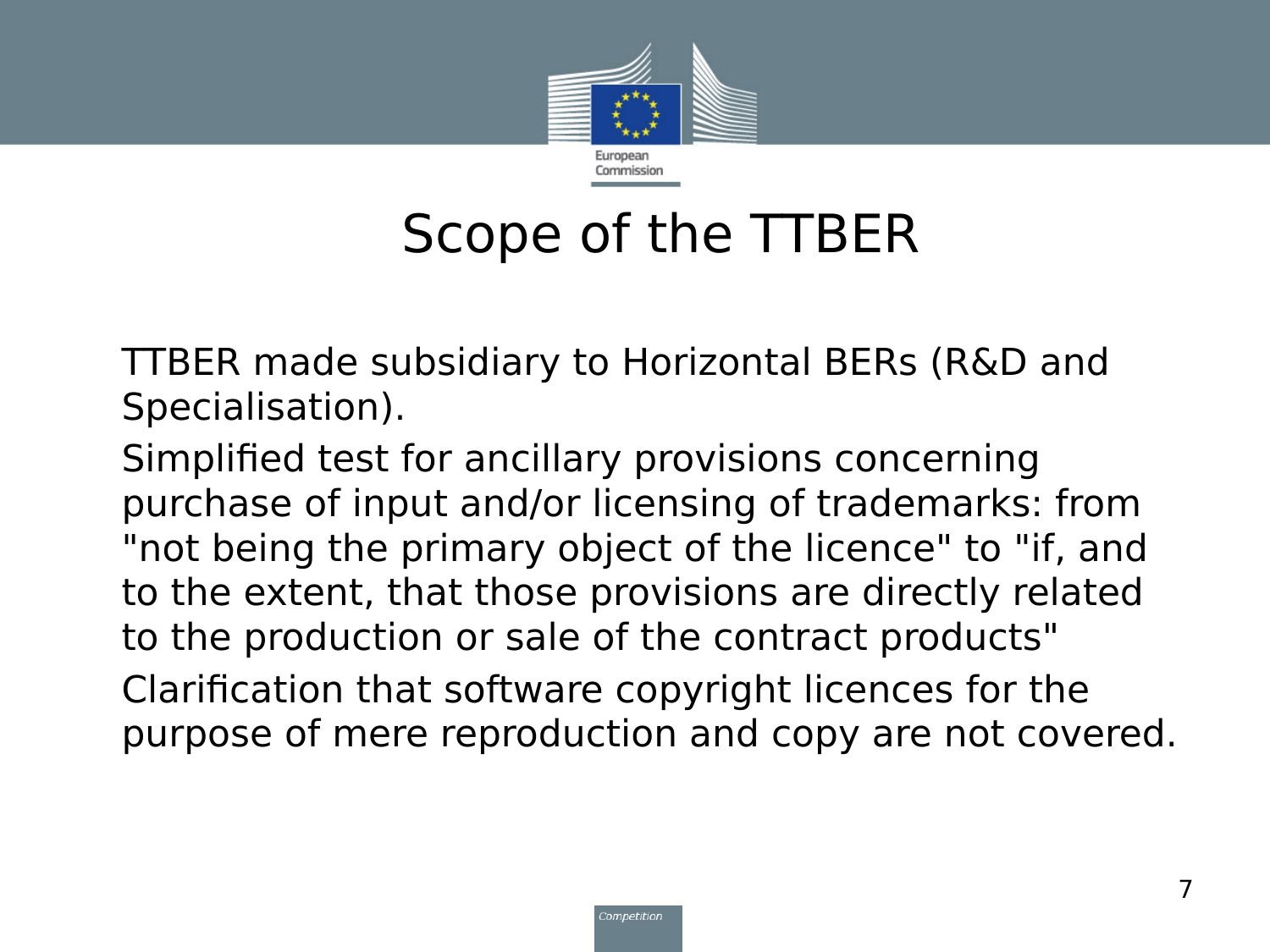

# Scope of the TTBER
TTBER made subsidiary to Horizontal BERs (R&D and Specialisation).
Simplified test for ancillary provisions concerning purchase of input and/or licensing of trademarks: from "not being the primary object of the licence" to "if, and to the extent, that those provisions are directly related to the production or sale of the contract products"
Clarification that software copyright licences for the purpose of mere reproduction and copy are not covered.

7